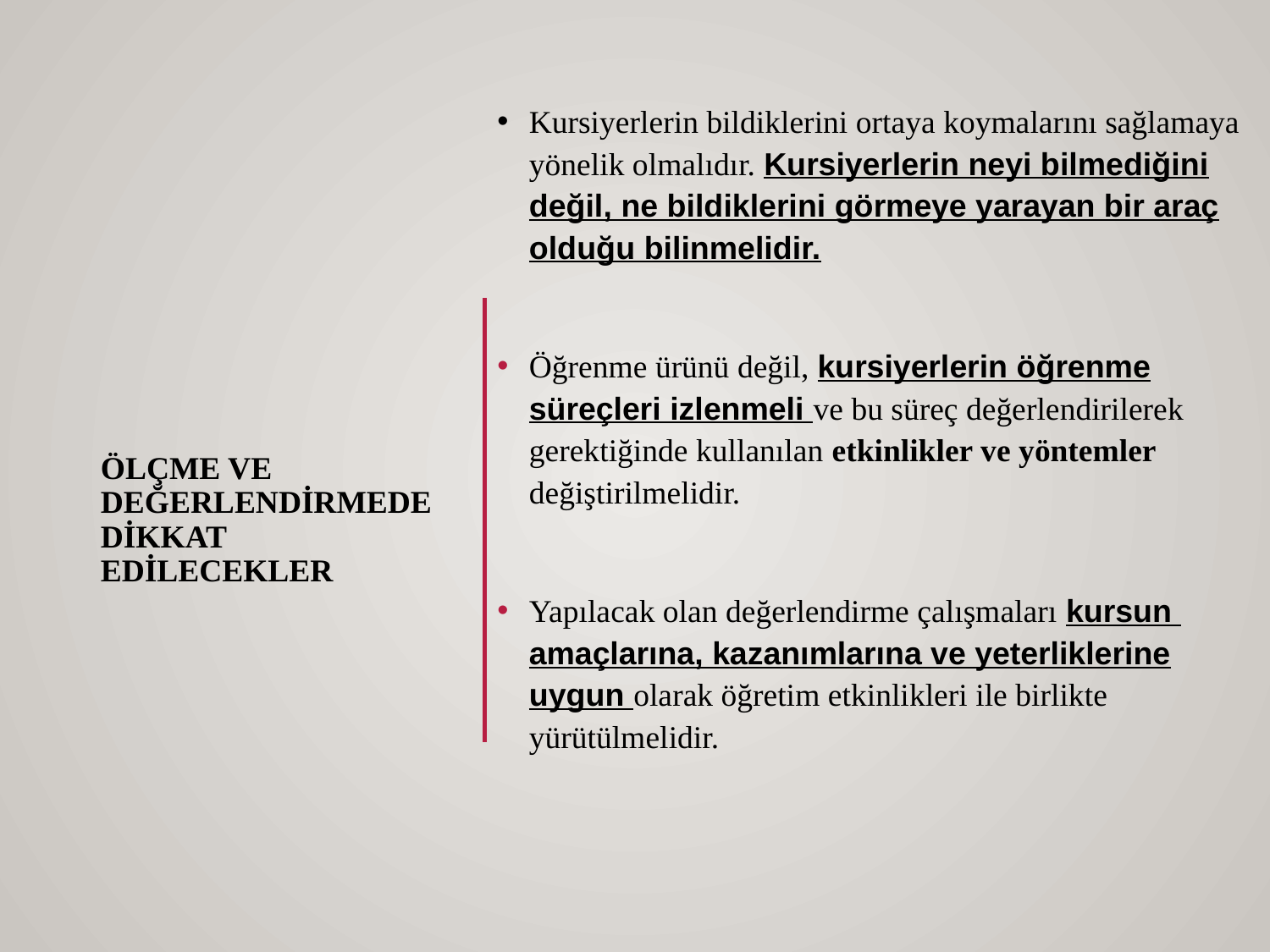

Kursiyerlerin bildiklerini ortaya koymalarını sağlamaya yönelik olmalıdır. Kursiyerlerin neyi bilmediğini değil, ne bildiklerini görmeye yarayan bir araç olduğu bilinmelidir.

Öğrenme ürünü değil, kursiyerlerin öğrenme süreçleri izlenmeli ve bu süreç değerlendirilerek gerektiğinde kullanılan etkinlikler ve yöntemler değiştirilmelidir.

Yapılacak olan değerlendirme çalışmaları kursun  amaçlarına, kazanımlarına ve yeterliklerine uygun olarak öğretim etkinlikleri ile birlikte yürütülmelidir.

# Ölçme ve Değerlendirmede Dikkat Edilecekler